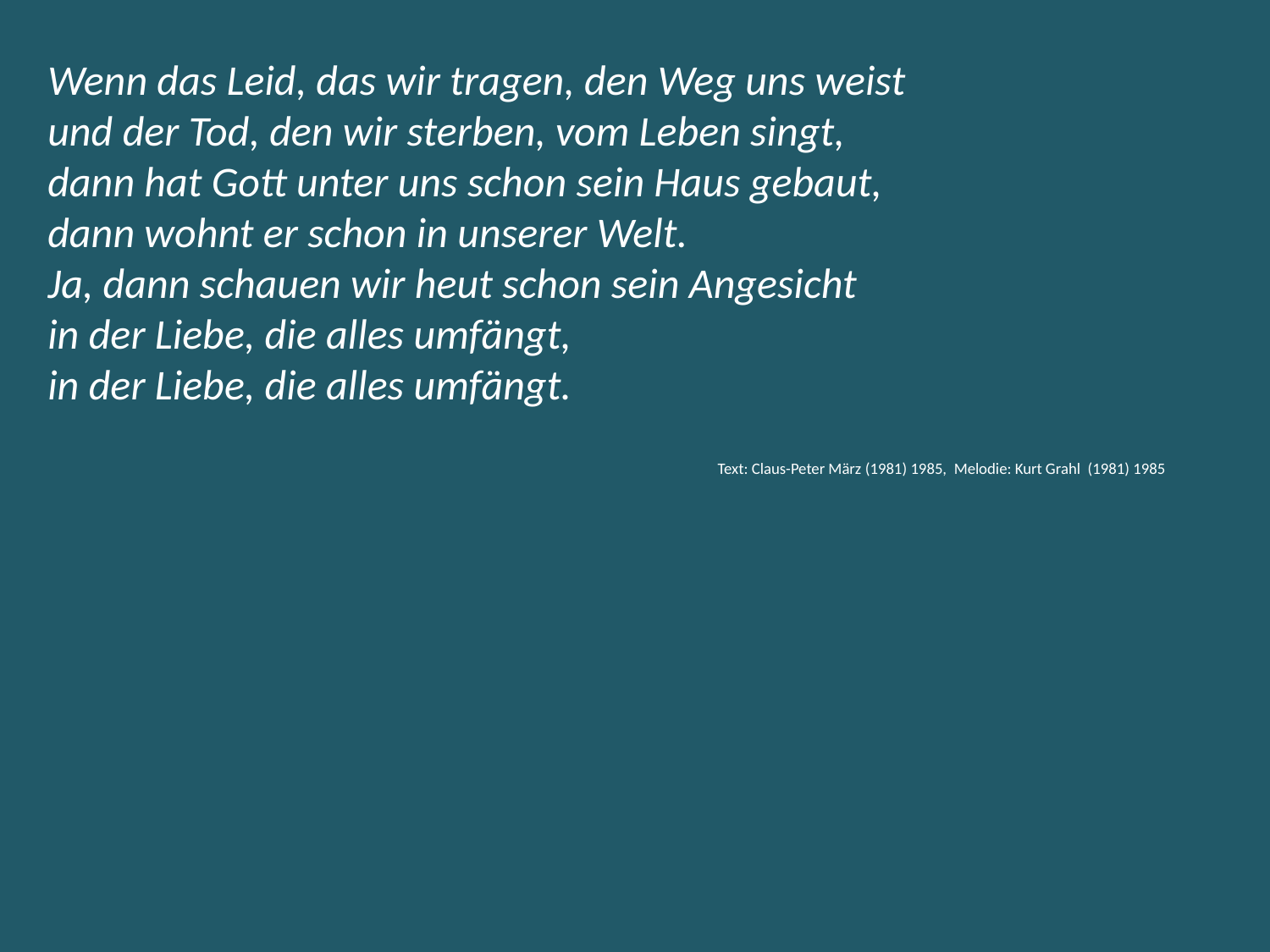

Wenn das Leid, das wir tragen, den Weg uns weist
und der Tod, den wir sterben, vom Leben singt,
dann hat Gott unter uns schon sein Haus gebaut,
dann wohnt er schon in unserer Welt.
Ja, dann schauen wir heut schon sein Angesicht
in der Liebe, die alles umfängt,
in der Liebe, die alles umfängt.

Text: Claus-Peter März (1981) 1985,  Melodie: Kurt Grahl  (1981) 1985